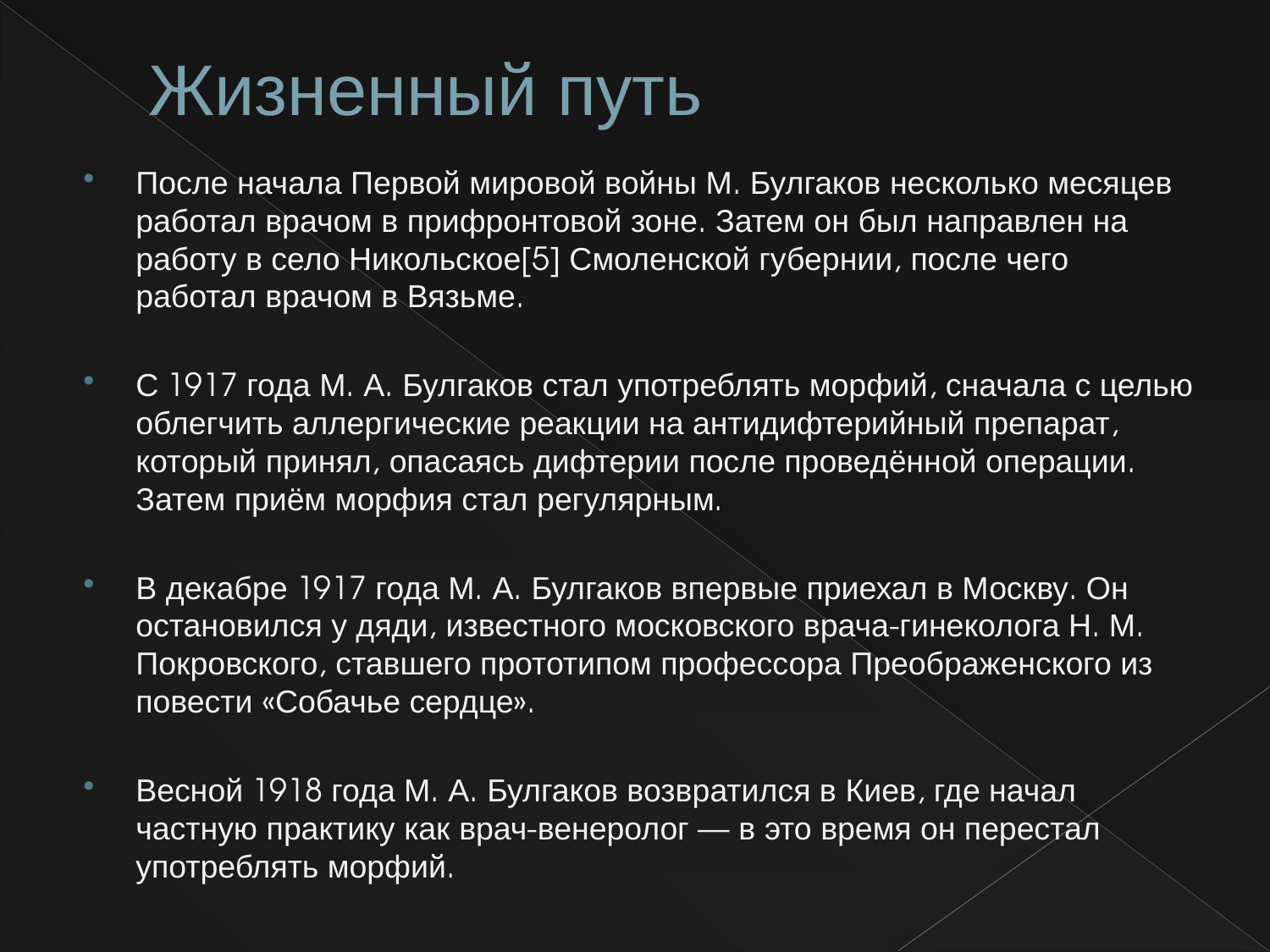

# Жизненный путь
После начала Первой мировой войны М. Булгаков несколько месяцев работал врачом в прифронтовой зоне. Затем он был направлен на работу в село Никольское[5] Смоленской губернии, после чего работал врачом в Вязьме.

С 1917 года М. А. Булгаков стал употреблять морфий, сначала с целью облегчить аллергические реакции на антидифтерийный препарат, который принял, опасаясь дифтерии после проведённой операции. Затем приём морфия стал регулярным.

В декабре 1917 года М. А. Булгаков впервые приехал в Москву. Он остановился у дяди, известного московского врача-гинеколога Н. М. Покровского, ставшего прототипом профессора Преображенского из повести «Собачье сердце».

Весной 1918 года М. А. Булгаков возвратился в Киев, где начал частную практику как врач-венеролог — в это время он перестал употреблять морфий.